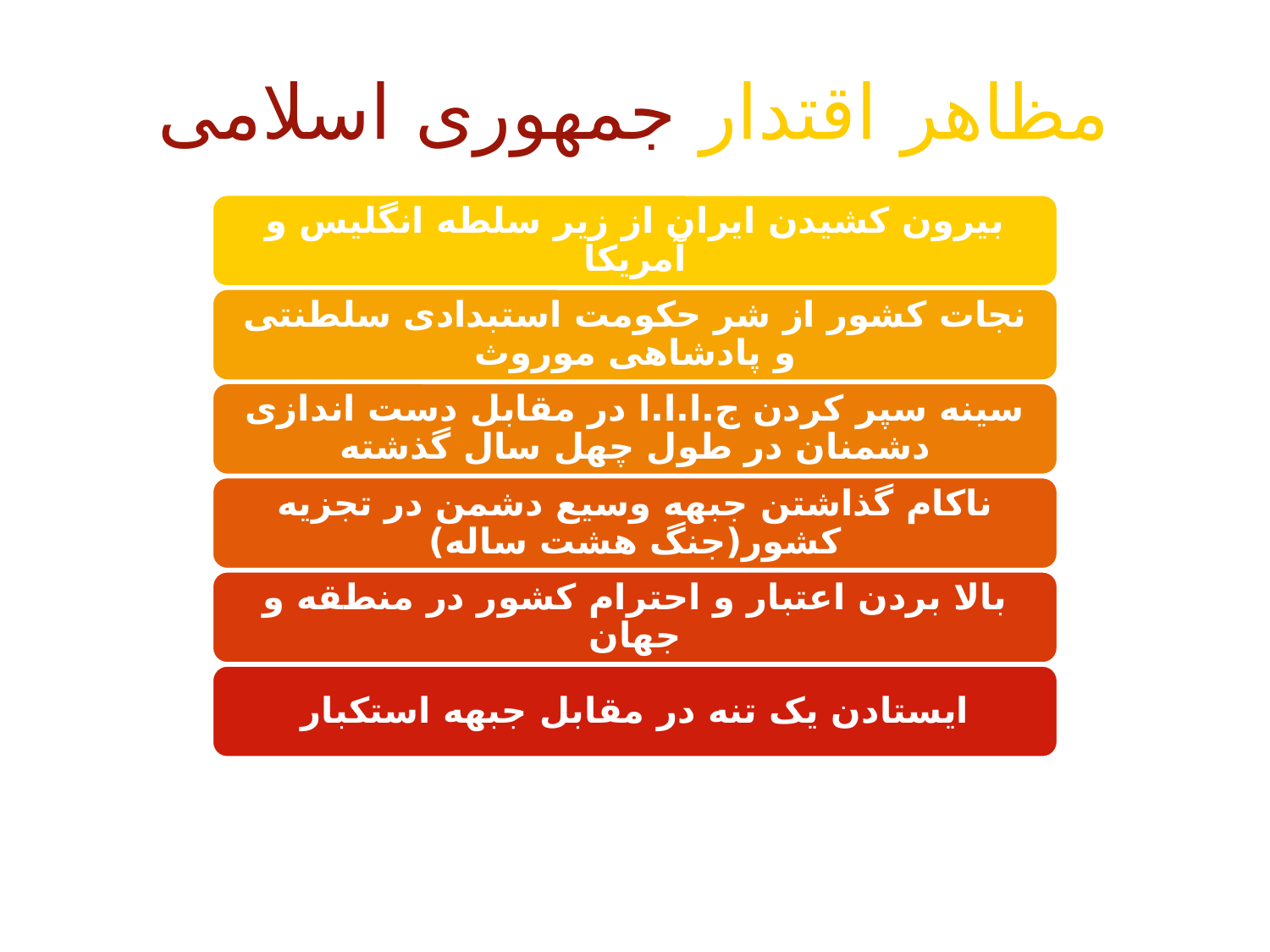

# مظاهر اقتدار جمهوری اسلامی
بیرون کشیدن ایران از زیر سلطه انگلیس و آمریکا
نجات کشور از شر حکومت استبدادی سلطنتی و پادشاهی موروث
سینه سپر کردن ج.ا.ا.ا در مقابل دست اندازی دشمنان در طول چهل سال گذشته
ناکام گذاشتن جبهه وسیع دشمن در تجزیه کشور(جنگ هشت ساله)
بالا بردن اعتبار و احترام کشور در منطقه و جهان
ایستادن یک تنه در مقابل جبهه استکبار